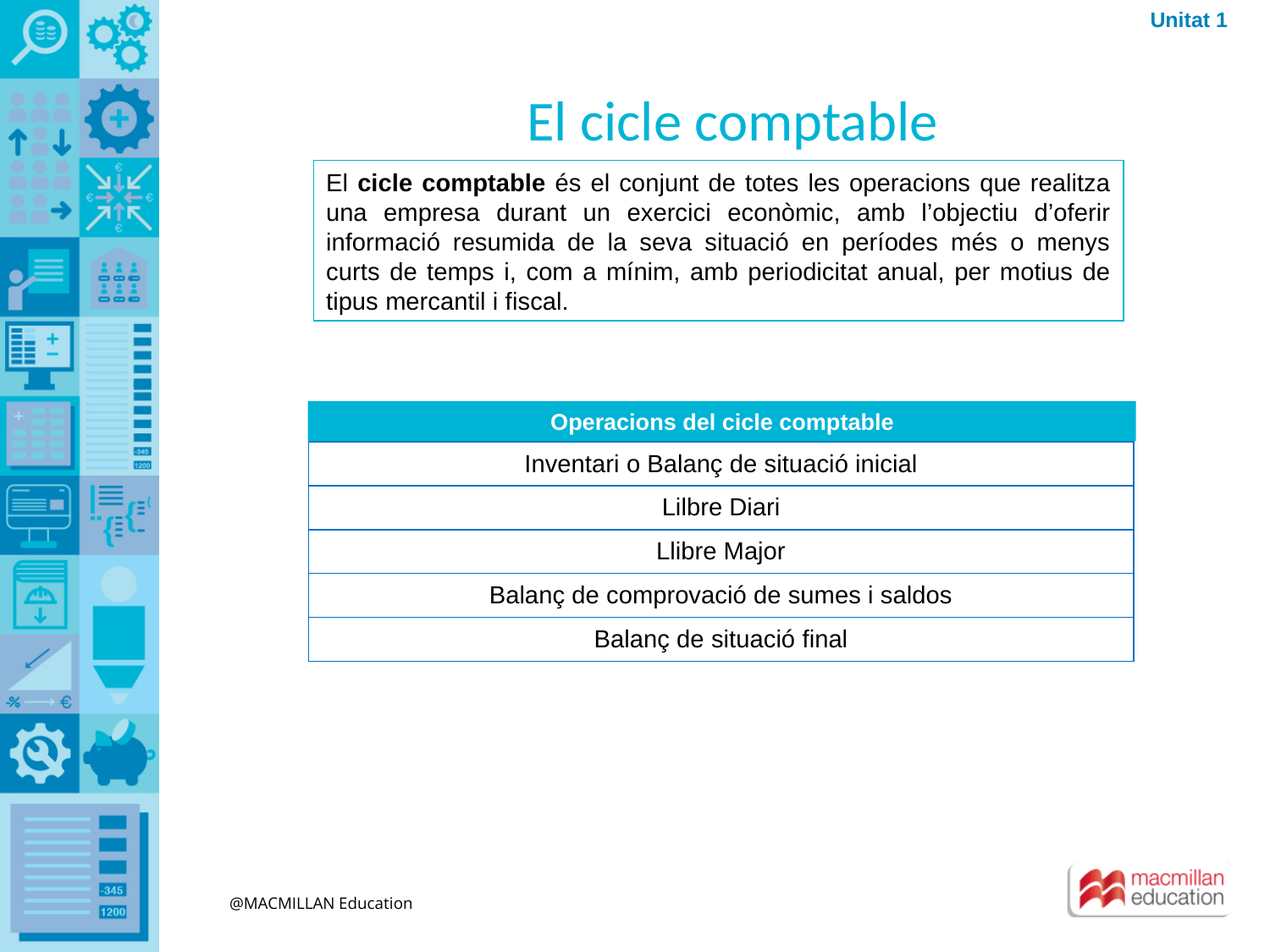

Unitat 1
El cicle comptable
El cicle comptable és el conjunt de totes les operacions que realitza una empresa durant un exercici econòmic, amb l’objectiu d’oferir informació resumida de la seva situació en períodes més o menys curts de temps i, com a mínim, amb periodicitat anual, per motius de tipus mercantil i fiscal.
Operacions del cicle comptable
| Inventari o Balanç de situació inicial |
| --- |
| Lilbre Diari |
| Llibre Major |
| Balanç de comprovació de sumes i saldos |
| Balanç de situació final |